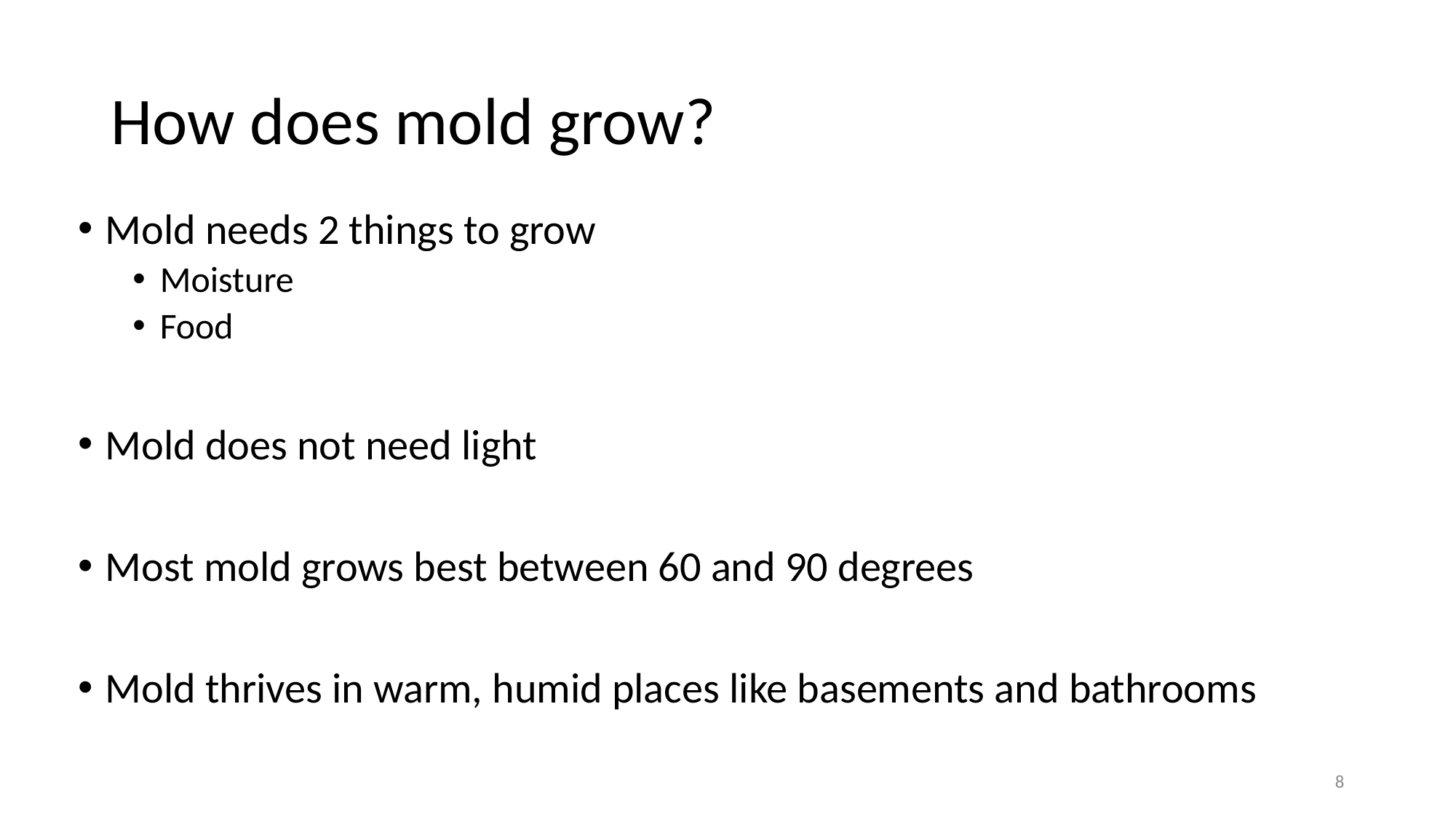

# How does mold grow?
Mold needs 2 things to grow
Moisture
Food

Mold does not need light

Most mold grows best between 60 and 90 degrees

Mold thrives in warm, humid places like basements and bathrooms

8